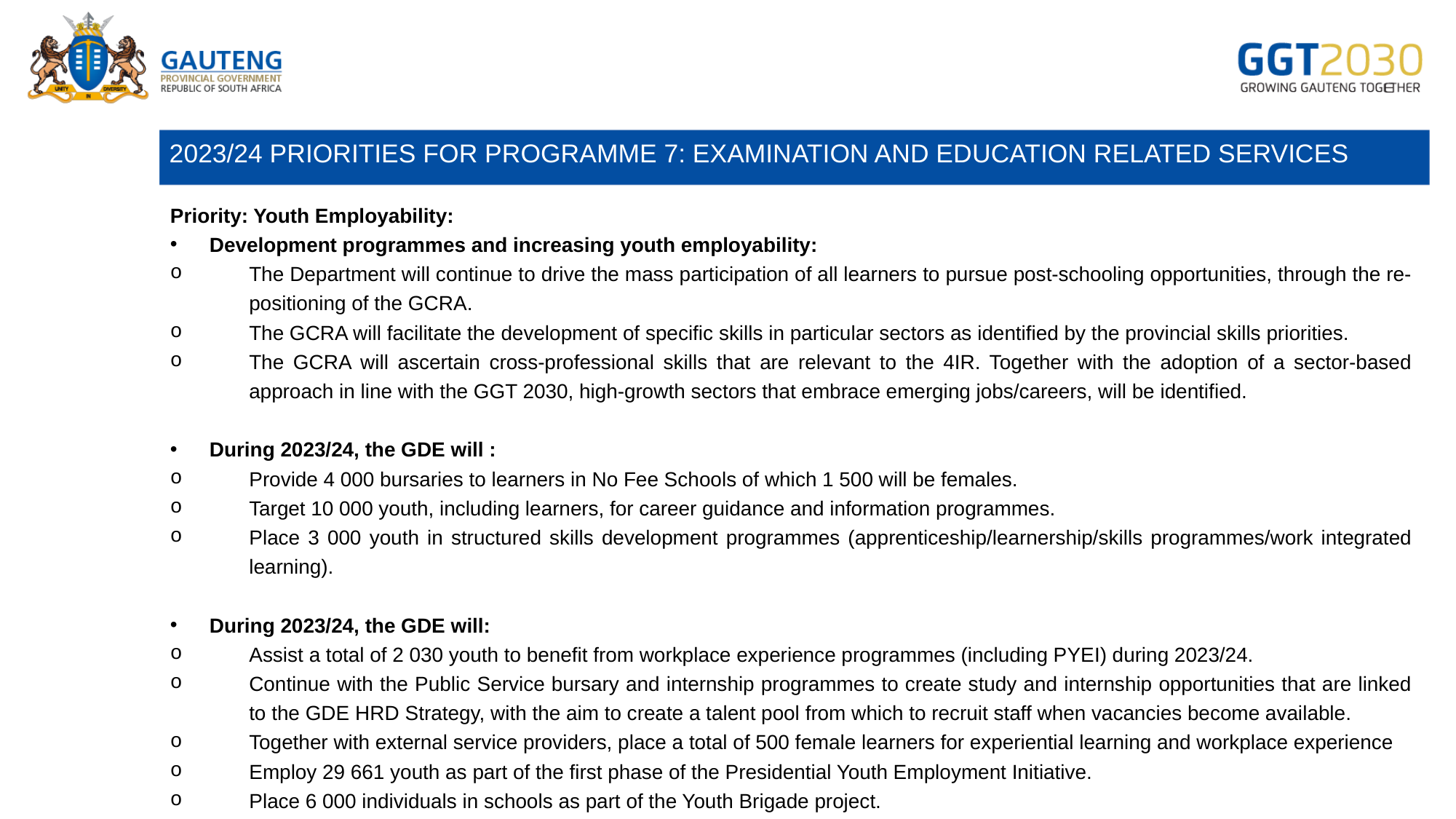

# 2023/24 PRIORITIES FOR PROGRAMME 7: EXAMINATION AND EDUCATION RELATED SERVICES
Priority: Youth Employability:
Development programmes and increasing youth employability:
The Department will continue to drive the mass participation of all learners to pursue post-schooling opportunities, through the re-positioning of the GCRA.
The GCRA will facilitate the development of specific skills in particular sectors as identified by the provincial skills priorities.
The GCRA will ascertain cross-professional skills that are relevant to the 4IR. Together with the adoption of a sector-based approach in line with the GGT 2030, high-growth sectors that embrace emerging jobs/careers, will be identified.

During 2023/24, the GDE will :
Provide 4 000 bursaries to learners in No Fee Schools of which 1 500 will be females.
Target 10 000 youth, including learners, for career guidance and information programmes.
Place 3 000 youth in structured skills development programmes (apprenticeship/learnership/skills programmes/work integrated learning).

During 2023/24, the GDE will:
Assist a total of 2 030 youth to benefit from workplace experience programmes (including PYEI) during 2023/24.
Continue with the Public Service bursary and internship programmes to create study and internship opportunities that are linked to the GDE HRD Strategy, with the aim to create a talent pool from which to recruit staff when vacancies become available.
Together with external service providers, place a total of 500 female learners for experiential learning and workplace experience
Employ 29 661 youth as part of the first phase of the Presidential Youth Employment Initiative.
Place 6 000 individuals in schools as part of the Youth Brigade project.